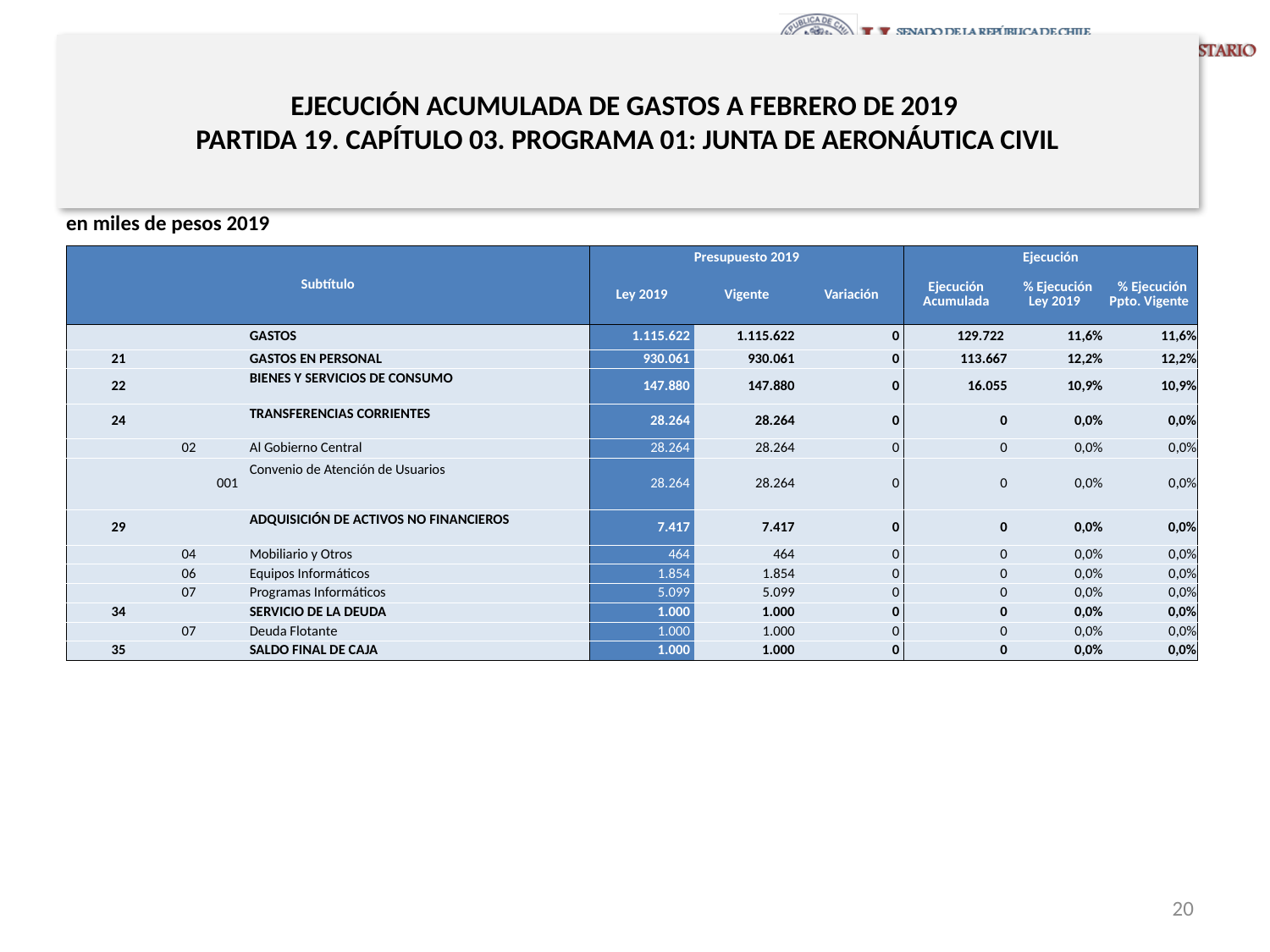

# EJECUCIÓN ACUMULADA DE GASTOS A FEBRERO DE 2019 PARTIDA 19. CAPÍTULO 03. PROGRAMA 01: JUNTA DE AERONÁUTICA CIVIL
en miles de pesos 2019
| Subtítulo |  |  |  | Presupuesto 2019 |  |  | Ejecución |  |  |
| --- | --- | --- | --- | --- | --- | --- | --- | --- | --- |
|  |  |  |  | Ley 2019 | Vigente | Variación | Ejecución Acumulada | % Ejecución Ley 2019 | % Ejecución Ppto. Vigente |
|  |  |  | GASTOS | 1.115.622 | 1.115.622 | 0 | 129.722 | 11,6% | 11,6% |
| 21 |  |  | GASTOS EN PERSONAL | 930.061 | 930.061 | 0 | 113.667 | 12,2% | 12,2% |
| 22 |  |  | BIENES Y SERVICIOS DE CONSUMO | 147.880 | 147.880 | 0 | 16.055 | 10,9% | 10,9% |
| 24 |  |  | TRANSFERENCIAS CORRIENTES | 28.264 | 28.264 | 0 | 0 | 0,0% | 0,0% |
|  | 02 |  | Al Gobierno Central | 28.264 | 28.264 | 0 | 0 | 0,0% | 0,0% |
|  |  | 001 | Convenio de Atención de Usuarios | 28.264 | 28.264 | 0 | 0 | 0,0% | 0,0% |
| 29 |  |  | ADQUISICIÓN DE ACTIVOS NO FINANCIEROS | 7.417 | 7.417 | 0 | 0 | 0,0% | 0,0% |
|  | 04 |  | Mobiliario y Otros | 464 | 464 | 0 | 0 | 0,0% | 0,0% |
|  | 06 |  | Equipos Informáticos | 1.854 | 1.854 | 0 | 0 | 0,0% | 0,0% |
|  | 07 |  | Programas Informáticos | 5.099 | 5.099 | 0 | 0 | 0,0% | 0,0% |
| 34 |  |  | SERVICIO DE LA DEUDA | 1.000 | 1.000 | 0 | 0 | 0,0% | 0,0% |
|  | 07 |  | Deuda Flotante | 1.000 | 1.000 | 0 | 0 | 0,0% | 0,0% |
| 35 |  |  | SALDO FINAL DE CAJA | 1.000 | 1.000 | 0 | 0 | 0,0% | 0,0% |
Fuente: Elaboración propia en base  a Informes de ejecución presupuestaria mensual de DIPRES
20